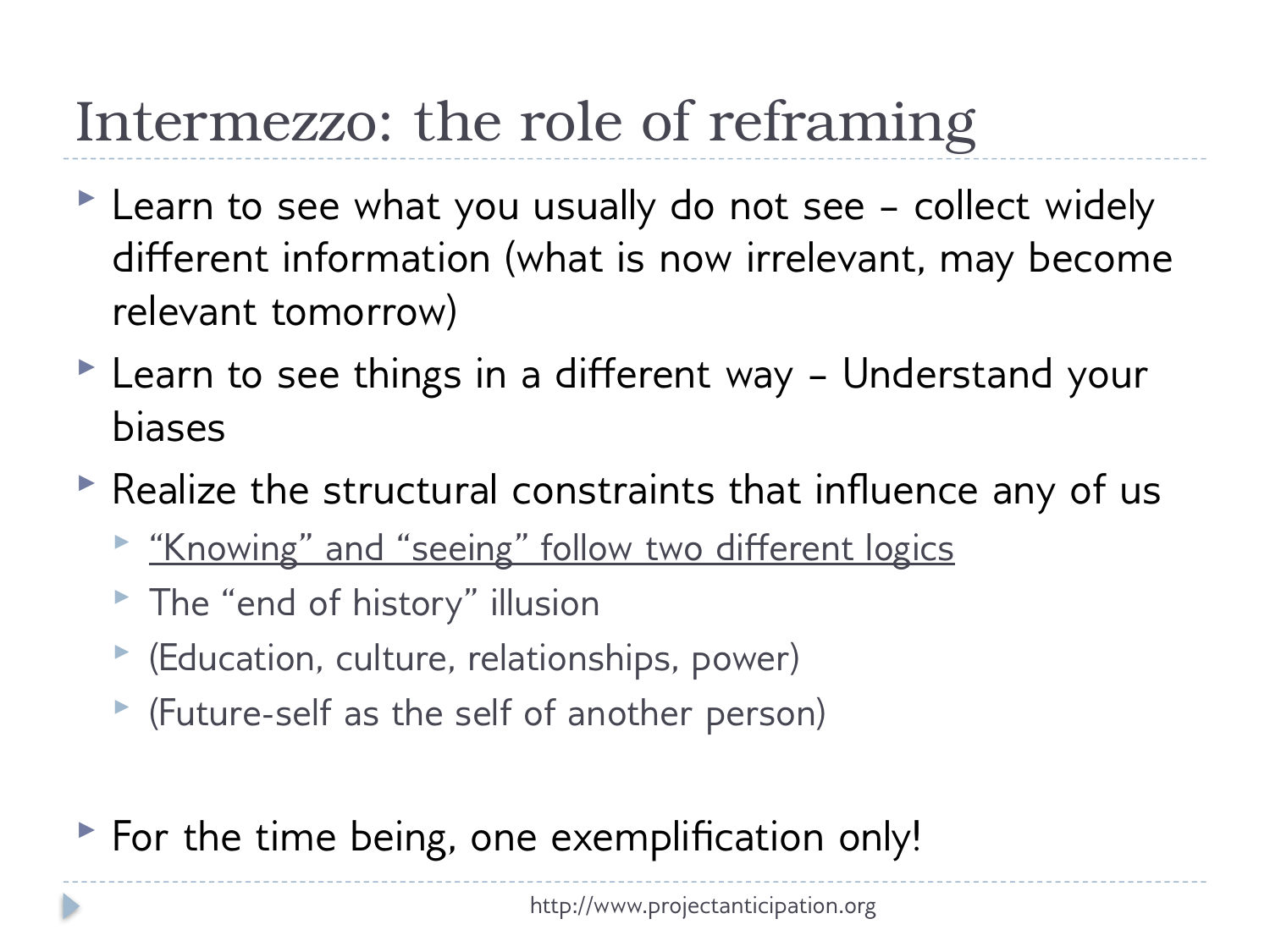

# Intermezzo: the role of reframing
Learn to see what you usually do not see – collect widely different information (what is now irrelevant, may become relevant tomorrow)
Learn to see things in a different way – Understand your biases
Realize the structural constraints that influence any of us
“Knowing” and “seeing” follow two different logics
The “end of history” illusion
(Education, culture, relationships, power)
(Future-self as the self of another person)

For the time being, one exemplification only!
http://www.projectanticipation.org